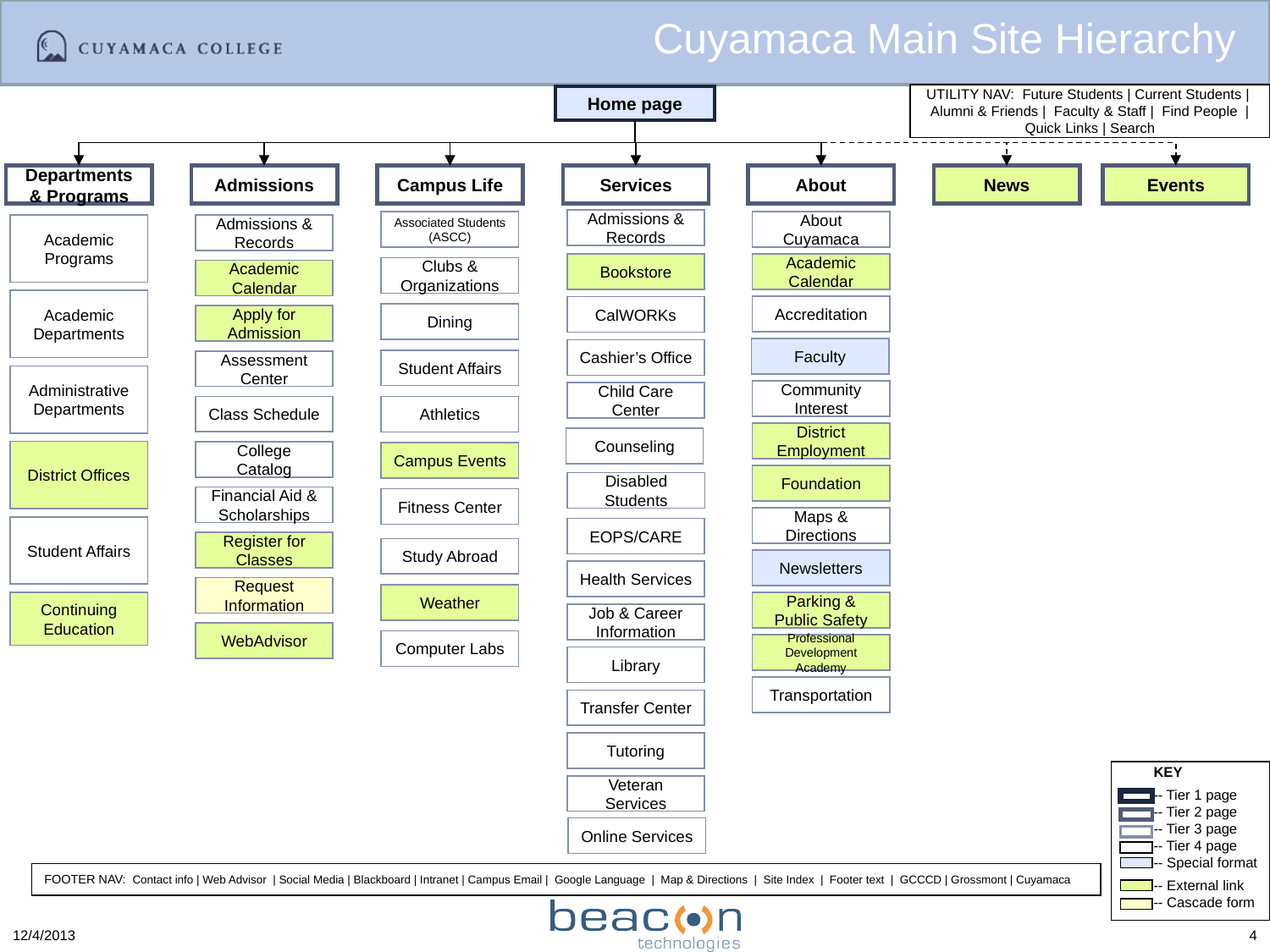

# Cuyamaca Main Site Hierarchy
Home page
Events
Departments & Programs
Admissions
Campus Life
Services
About
News
Admissions & Records
Associated Students (ASCC)
About Cuyamaca
Academic Programs
Admissions & Records
Bookstore
Academic Calendar
Clubs & Organizations
Academic Calendar
Academic Departments
Accreditation
CalWORKs
Dining
Apply for Admission
Faculty
Cashier’s Office
Student Affairs
Assessment Center
Administrative Departments
Community Interest
Child Care Center
Class Schedule
Athletics
District Employment
Counseling
District Offices
College Catalog
Campus Events
Foundation
Disabled Students
Financial Aid & Scholarships
Fitness Center
Maps & Directions
Student Affairs
EOPS/CARE
Register for Classes
Study Abroad
Newsletters
Health Services
Request Information
Weather
Continuing Education
Parking & Public Safety
Job & Career Information
WebAdvisor
Computer Labs
Professional Development Academy
Library
Transportation
Transfer Center
Tutoring
Veteran Services
Online Services
12/4/2013
4